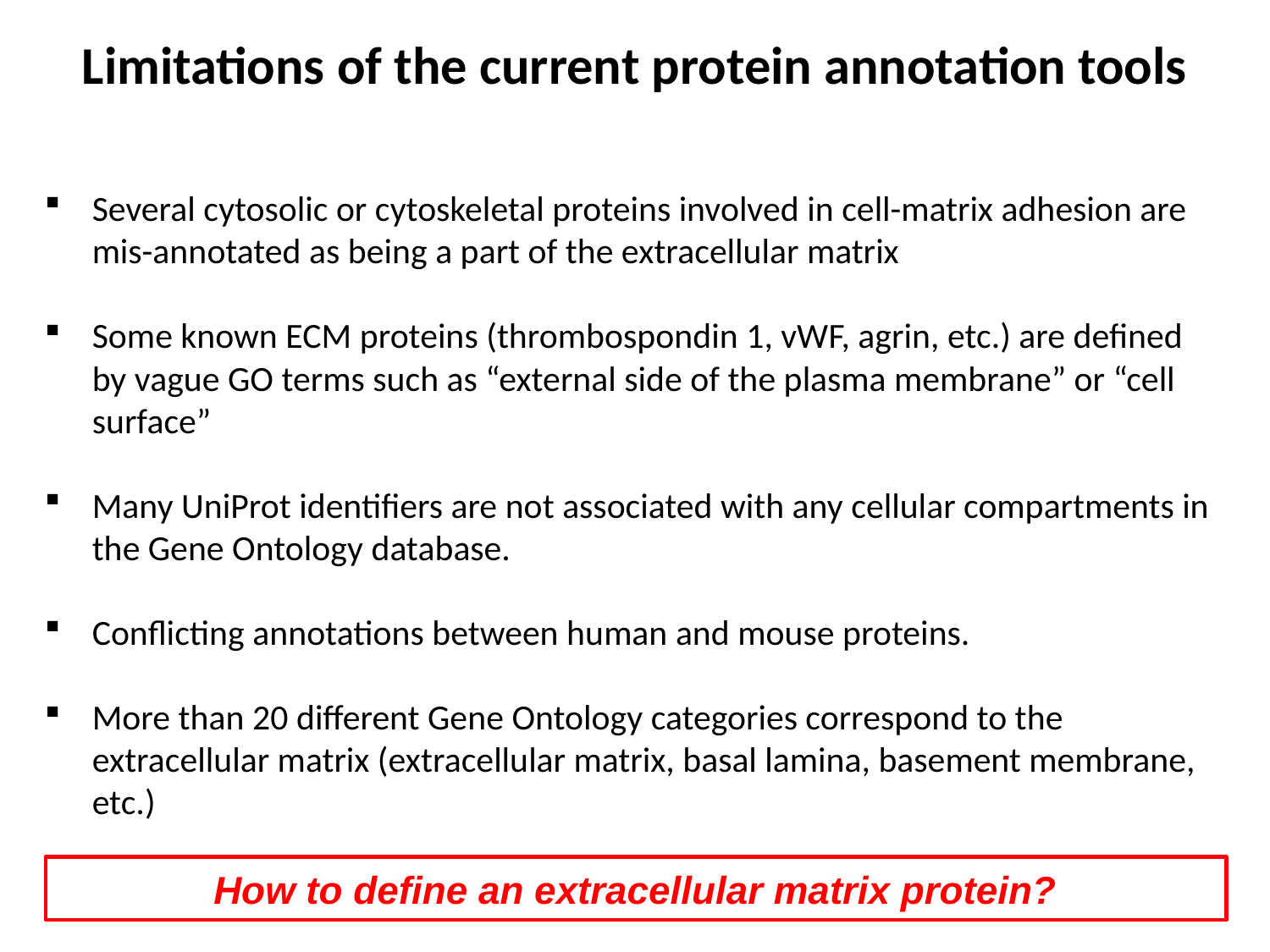

# Limitations of the current protein annotation tools
Several cytosolic or cytoskeletal proteins involved in cell-matrix adhesion are mis-annotated as being a part of the extracellular matrix

Some known ECM proteins (thrombospondin 1, vWF, agrin, etc.) are defined by vague GO terms such as “external side of the plasma membrane” or “cell surface”

Many UniProt identifiers are not associated with any cellular compartments in the Gene Ontology database.

Conflicting annotations between human and mouse proteins.

More than 20 different Gene Ontology categories correspond to the extracellular matrix (extracellular matrix, basal lamina, basement membrane, etc.)

How to define an extracellular matrix protein?